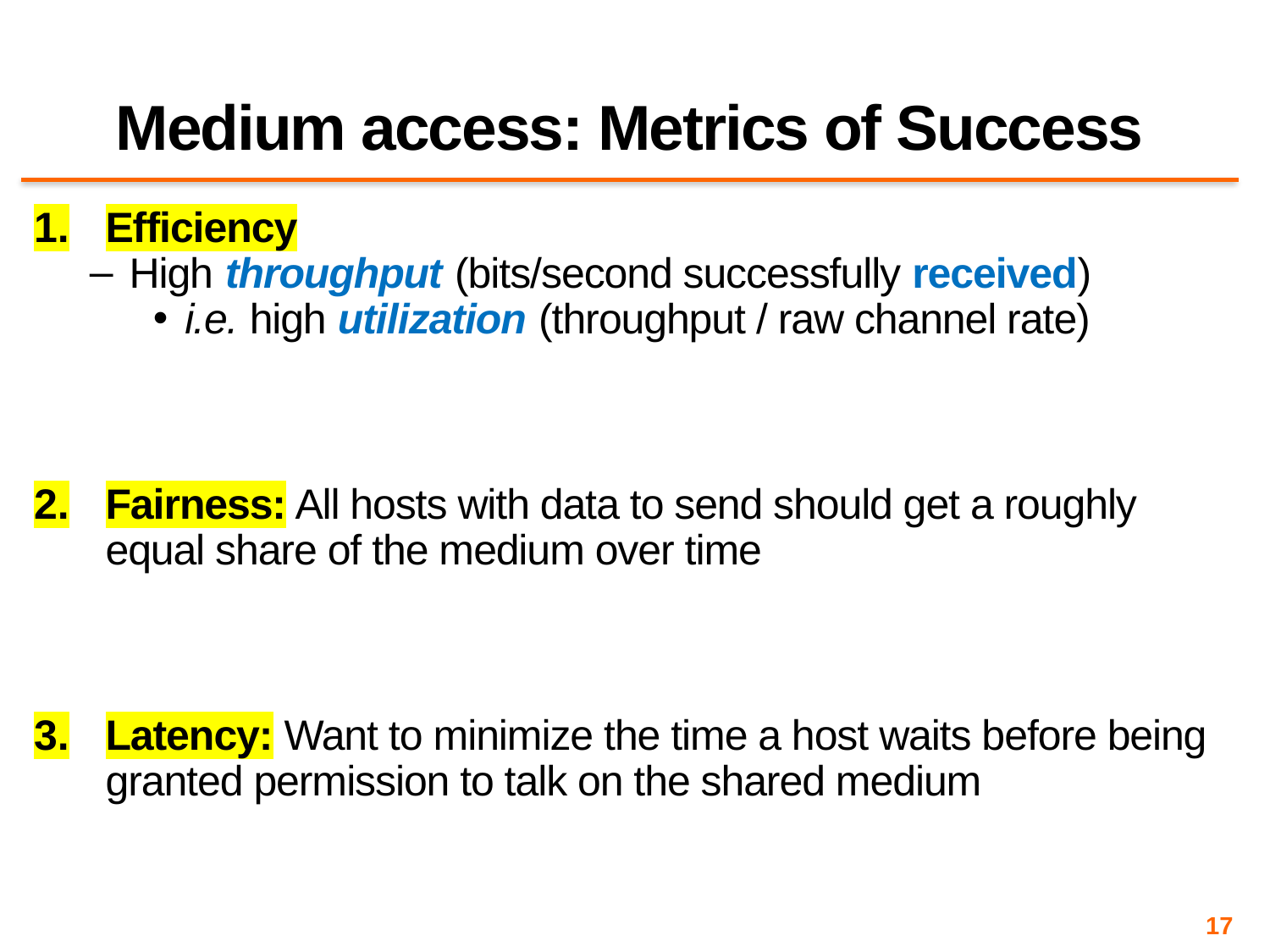

# Medium access: Metrics of Success
Efficiency
High throughput (bits/second successfully received)
i.e. high utilization (throughput / raw channel rate)

Fairness: All hosts with data to send should get a roughly equal share of the medium over time

Latency: Want to minimize the time a host waits before being granted permission to talk on the shared medium

17